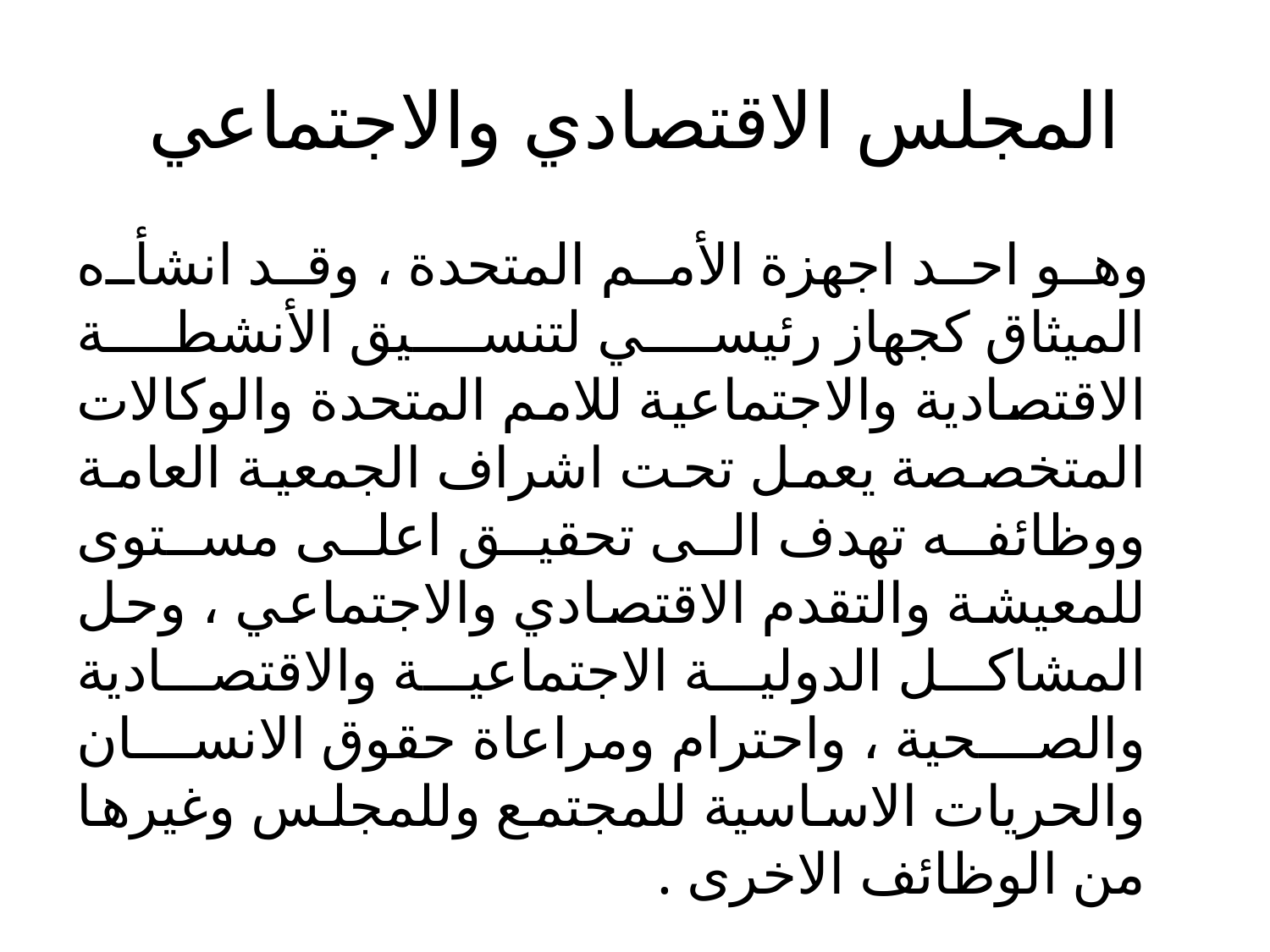

# المجلس الاقتصادي والاجتماعي
   وهو احد اجهزة الأمم المتحدة ، وقد انشأه الميثاق كجهاز رئيسي لتنسيق الأنشطة الاقتصادية والاجتماعية للامم المتحدة والوكالات المتخصصة يعمل تحت اشراف الجمعية العامة ووظائفه تهدف الى تحقيق اعلى مستوى للمعيشة والتقدم الاقتصادي والاجتماعي ، وحل المشاكل الدولية الاجتماعية والاقتصادية والصحية ، واحترام ومراعاة حقوق الانسان والحريات الاساسية للمجتمع وللمجلس وغيرها من الوظائف الاخرى .